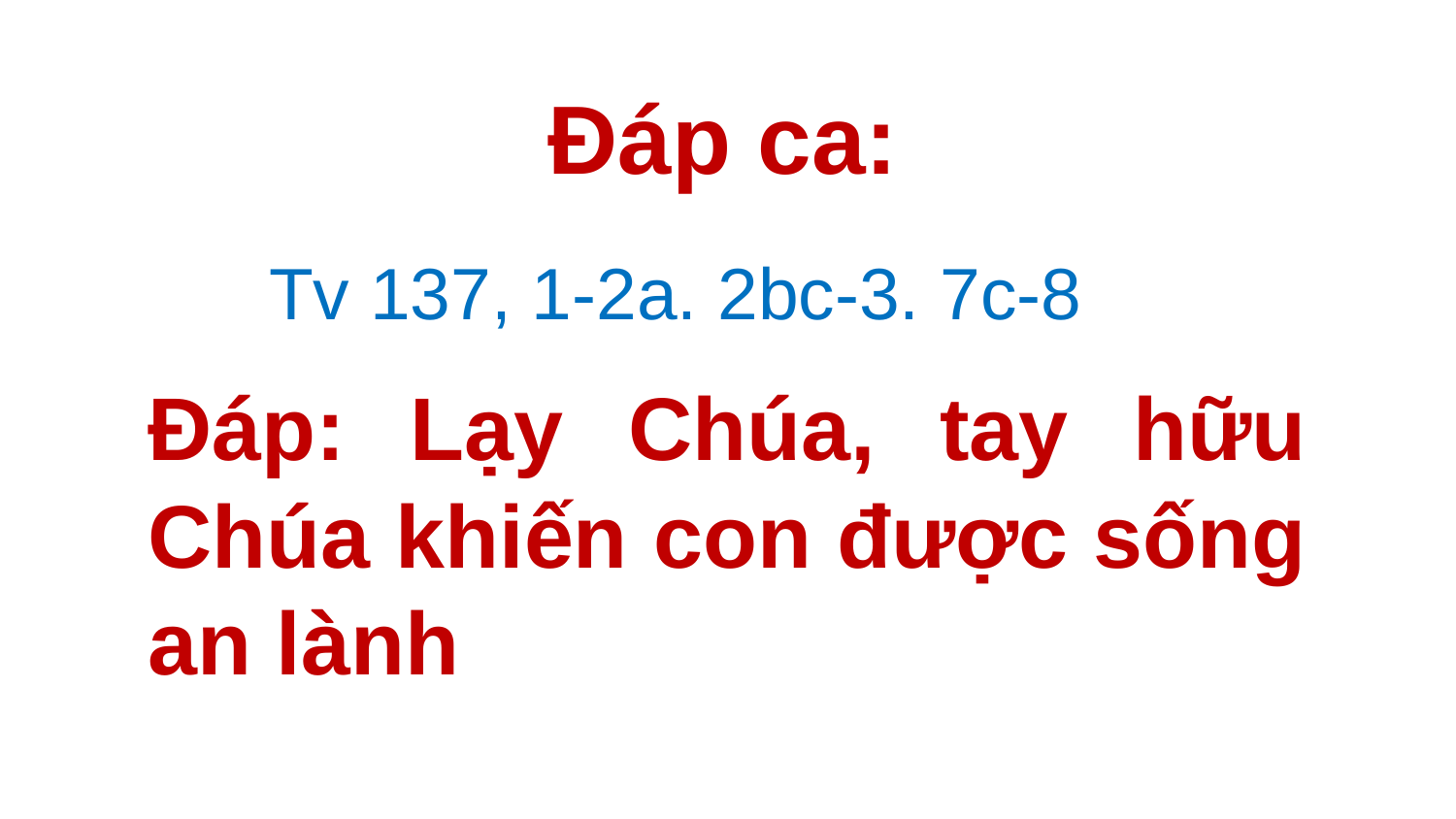

Đáp ca:
Tv 137, 1-2a. 2bc-3. 7c-8
# Ðáp: Lạy Chúa, tay hữu Chúa khiến con được sống an lành